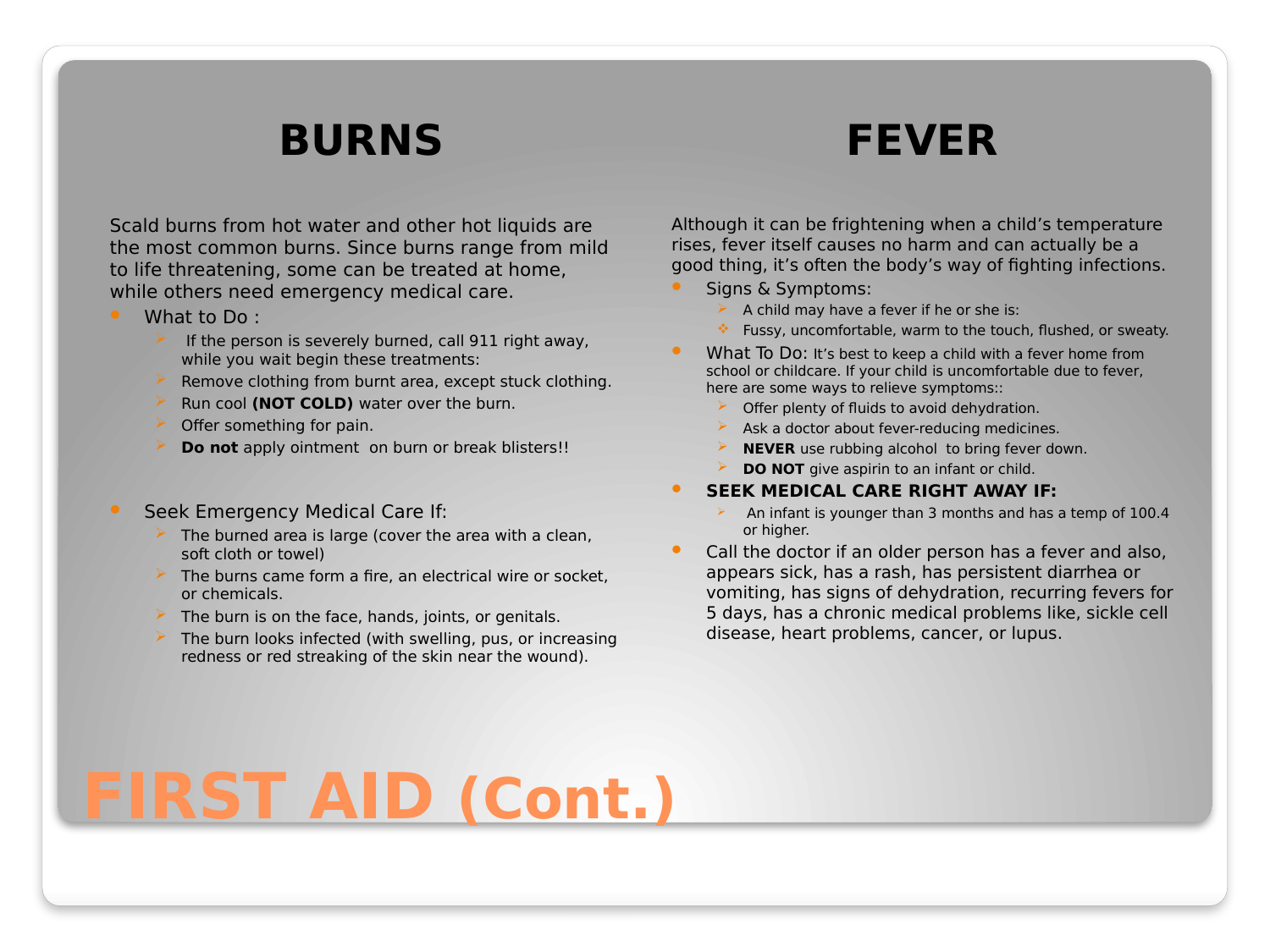

BURNS
FEVER
Scald burns from hot water and other hot liquids are the most common burns. Since burns range from mild to life threatening, some can be treated at home, while others need emergency medical care.
What to Do :
 If the person is severely burned, call 911 right away, while you wait begin these treatments:
Remove clothing from burnt area, except stuck clothing.
Run cool (NOT COLD) water over the burn.
Offer something for pain.
Do not apply ointment  on burn or break blisters!!

Seek Emergency Medical Care If:
The burned area is large (cover the area with a clean, soft cloth or towel)
The burns came form a fire, an electrical wire or socket, or chemicals.
The burn is on the face, hands, joints, or genitals.
The burn looks infected (with swelling, pus, or increasing redness or red streaking of the skin near the wound).

Although it can be frightening when a child’s temperature rises, fever itself causes no harm and can actually be a good thing, it’s often the body’s way of fighting infections.
Signs & Symptoms:
A child may have a fever if he or she is:
Fussy, uncomfortable, warm to the touch, flushed, or sweaty.
What To Do: It’s best to keep a child with a fever home from school or childcare. If your child is uncomfortable due to fever, here are some ways to relieve symptoms::
Offer plenty of fluids to avoid dehydration.
Ask a doctor about fever-reducing medicines.
NEVER use rubbing alcohol  to bring fever down.
DO NOT give aspirin to an infant or child.
SEEK MEDICAL CARE RIGHT AWAY IF:
 An infant is younger than 3 months and has a temp of 100.4 or higher.
Call the doctor if an older person has a fever and also, appears sick, has a rash, has persistent diarrhea or vomiting, has signs of dehydration, recurring fevers for 5 days, has a chronic medical problems like, sickle cell disease, heart problems, cancer, or lupus.

# FIRST AID (Cont.)